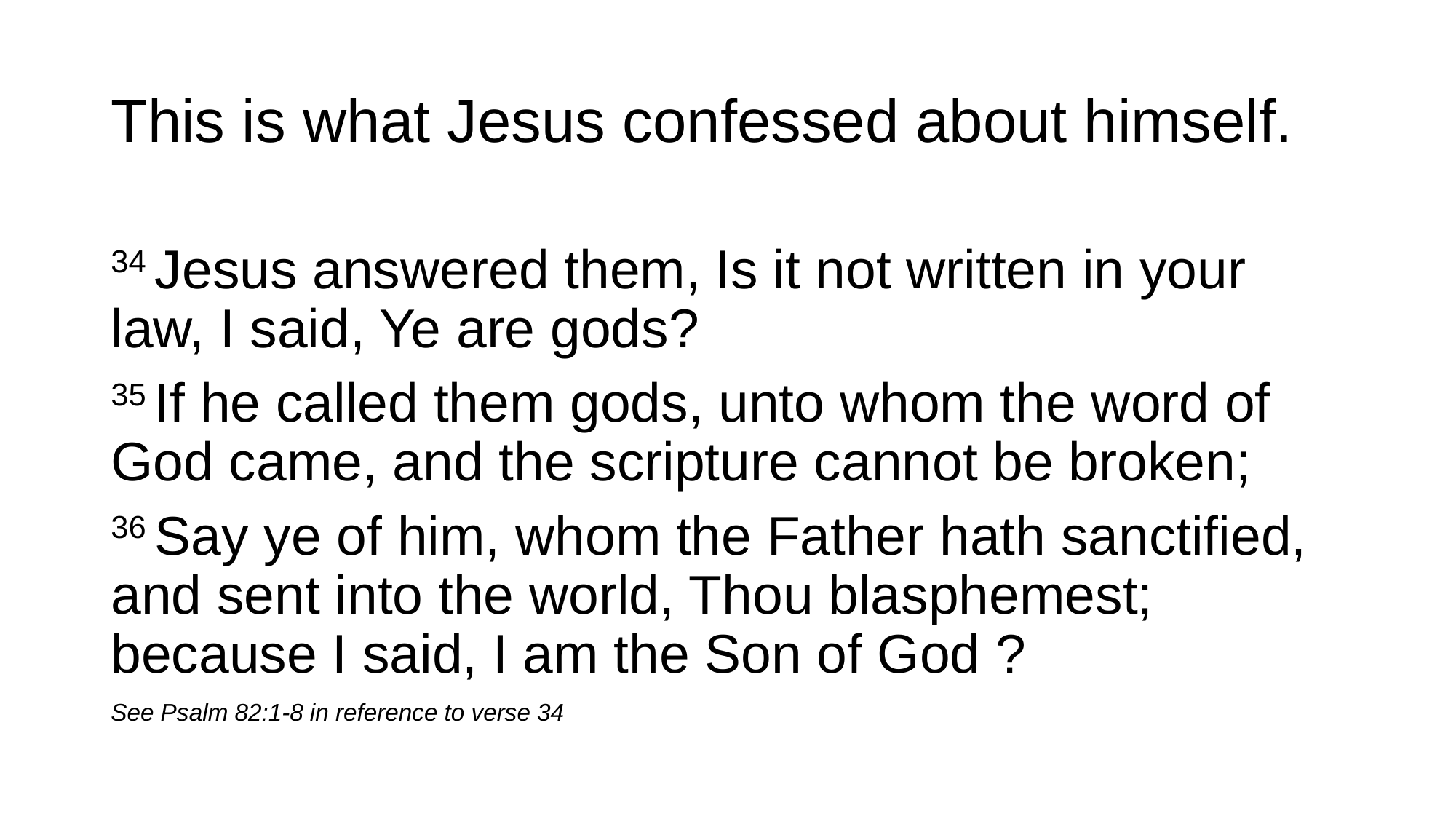

# This is what Jesus confessed about himself.
34 Jesus answered them, Is it not written in your law, I said, Ye are gods?
35 If he called them gods, unto whom the word of God came, and the scripture cannot be broken;
36 Say ye of him, whom the Father hath sanctified, and sent into the world, Thou blasphemest; because I said, I am the Son of God ?
See Psalm 82:1-8 in reference to verse 34